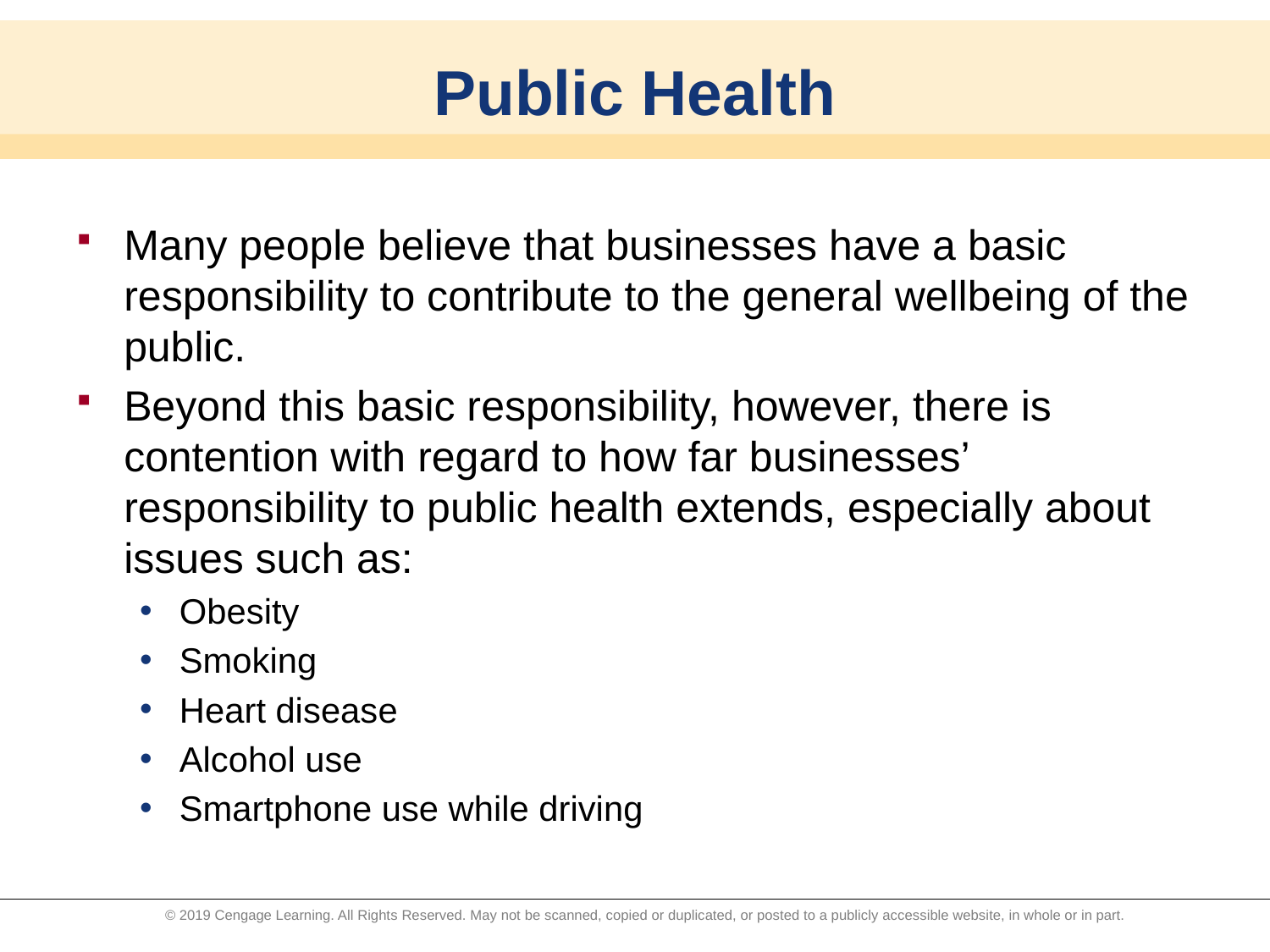

# Public Health
Many people believe that businesses have a basic responsibility to contribute to the general wellbeing of the public.
Beyond this basic responsibility, however, there is contention with regard to how far businesses’ responsibility to public health extends, especially about issues such as:
Obesity
Smoking
Heart disease
Alcohol use
Smartphone use while driving